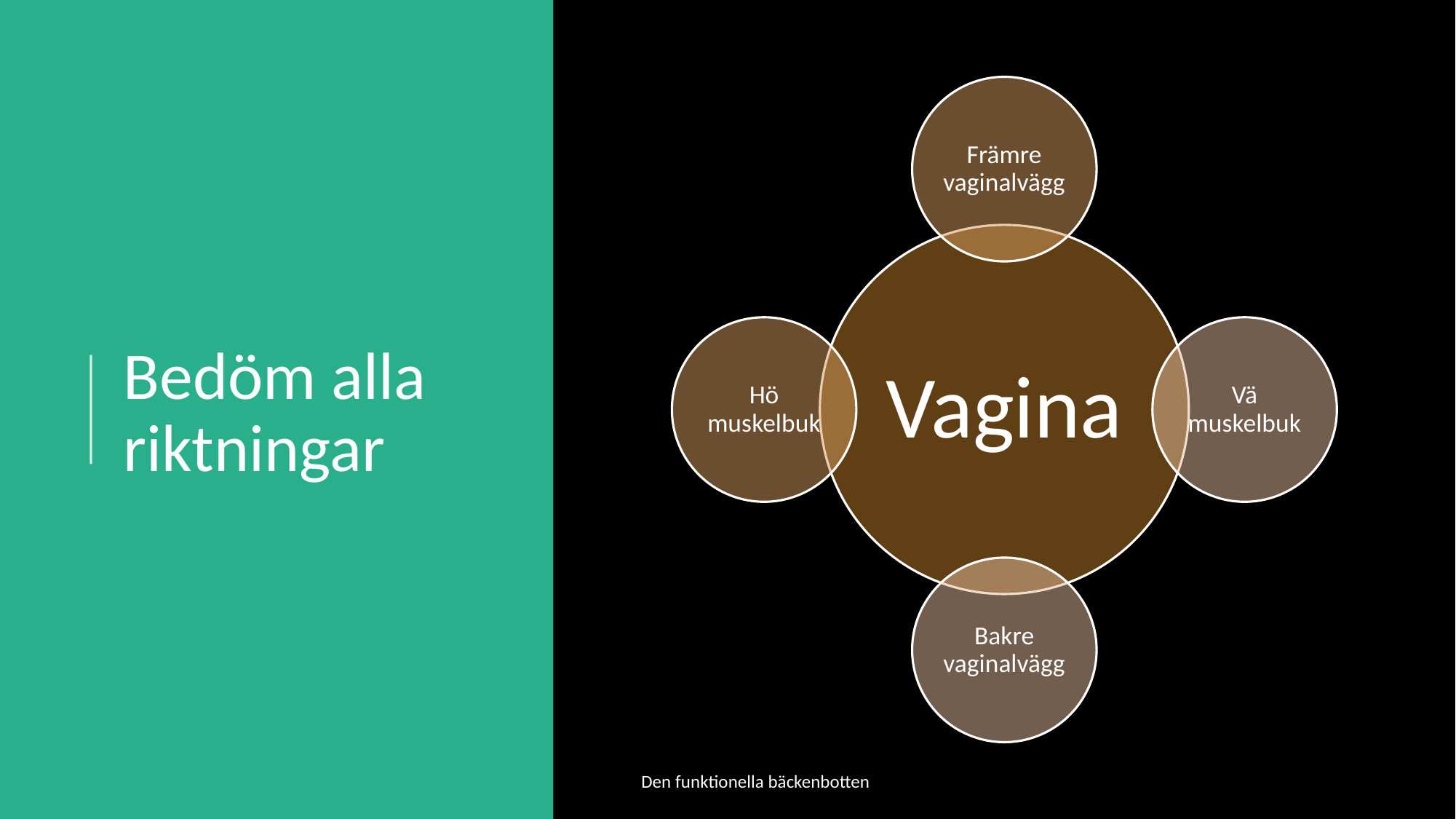

Vagina
Främre vaginalvägg
Vä muskelbuk
Bakre vaginalvägg
Hö muskelbuk
# Bedöm alla riktningar
Den funktionella bäckenbotten